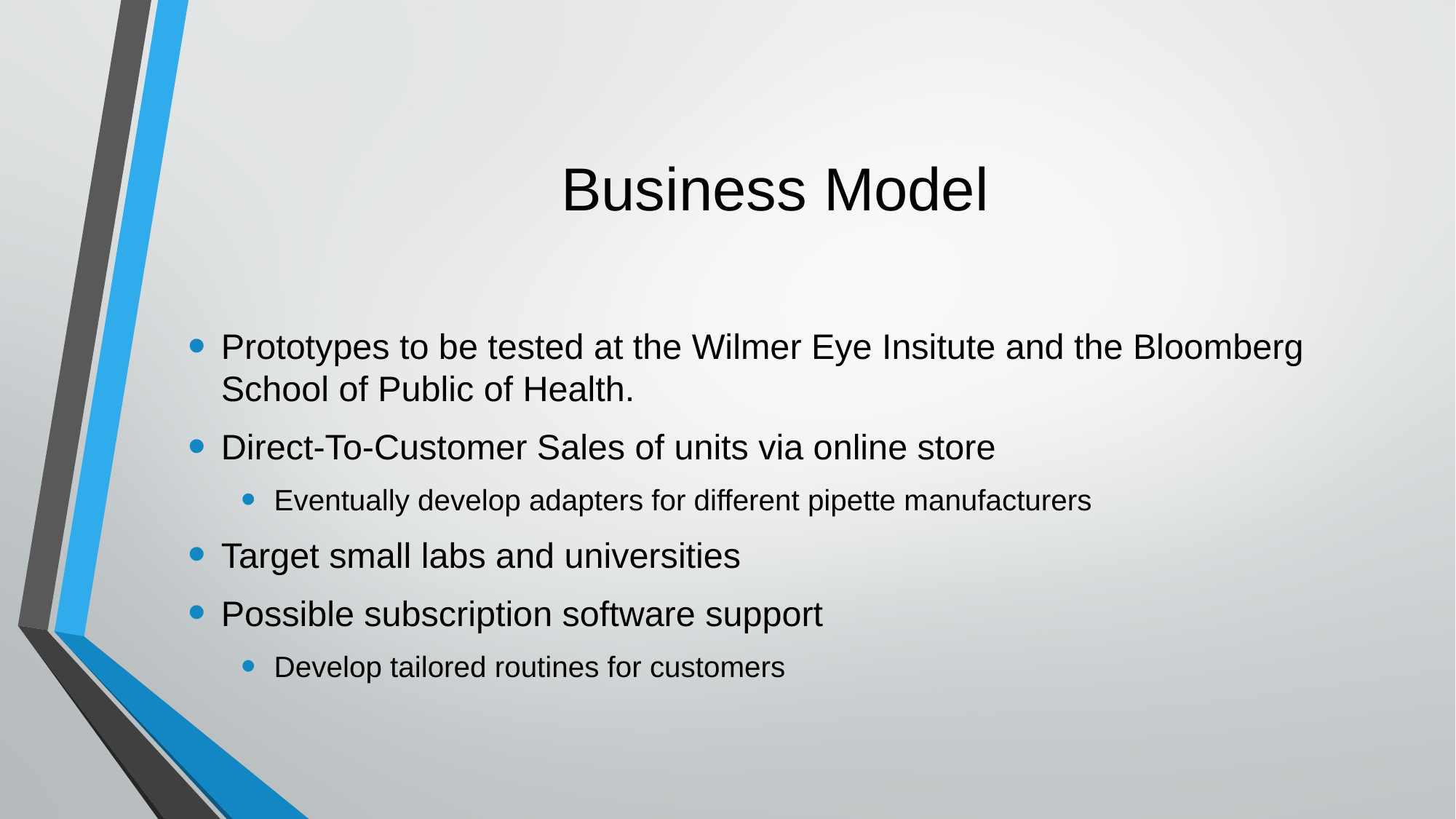

# Business Model
Prototypes to be tested at the Wilmer Eye Insitute and the Bloomberg School of Public of Health.
Direct-To-Customer Sales of units via online store
Eventually develop adapters for different pipette manufacturers
Target small labs and universities
Possible subscription software support
Develop tailored routines for customers